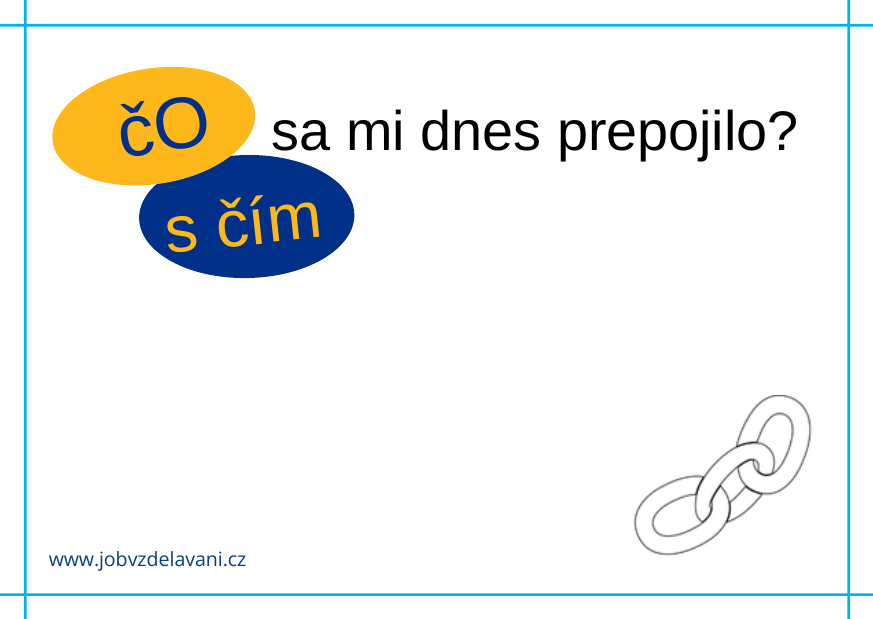

čO

sa mi dnes prepojilo?

s čím

www.jobvzdelavani.cz